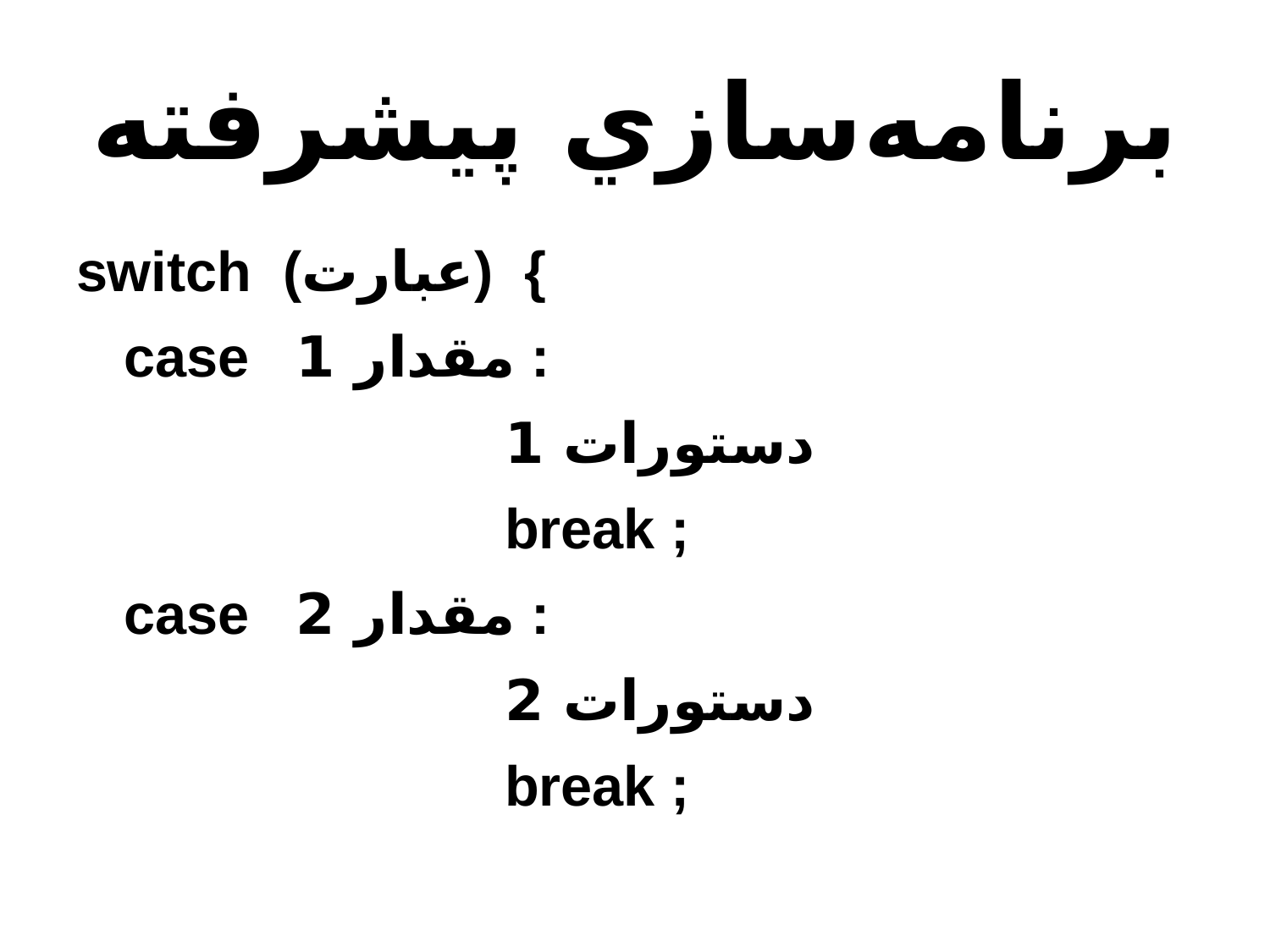

# برنامه‌سازي پيشرفته
switch  (عبارت)  {
	case   مقدار 1 :
				دستورات 1
				break ;
	case   مقدار 2 :
				دستورات 2
				break ;